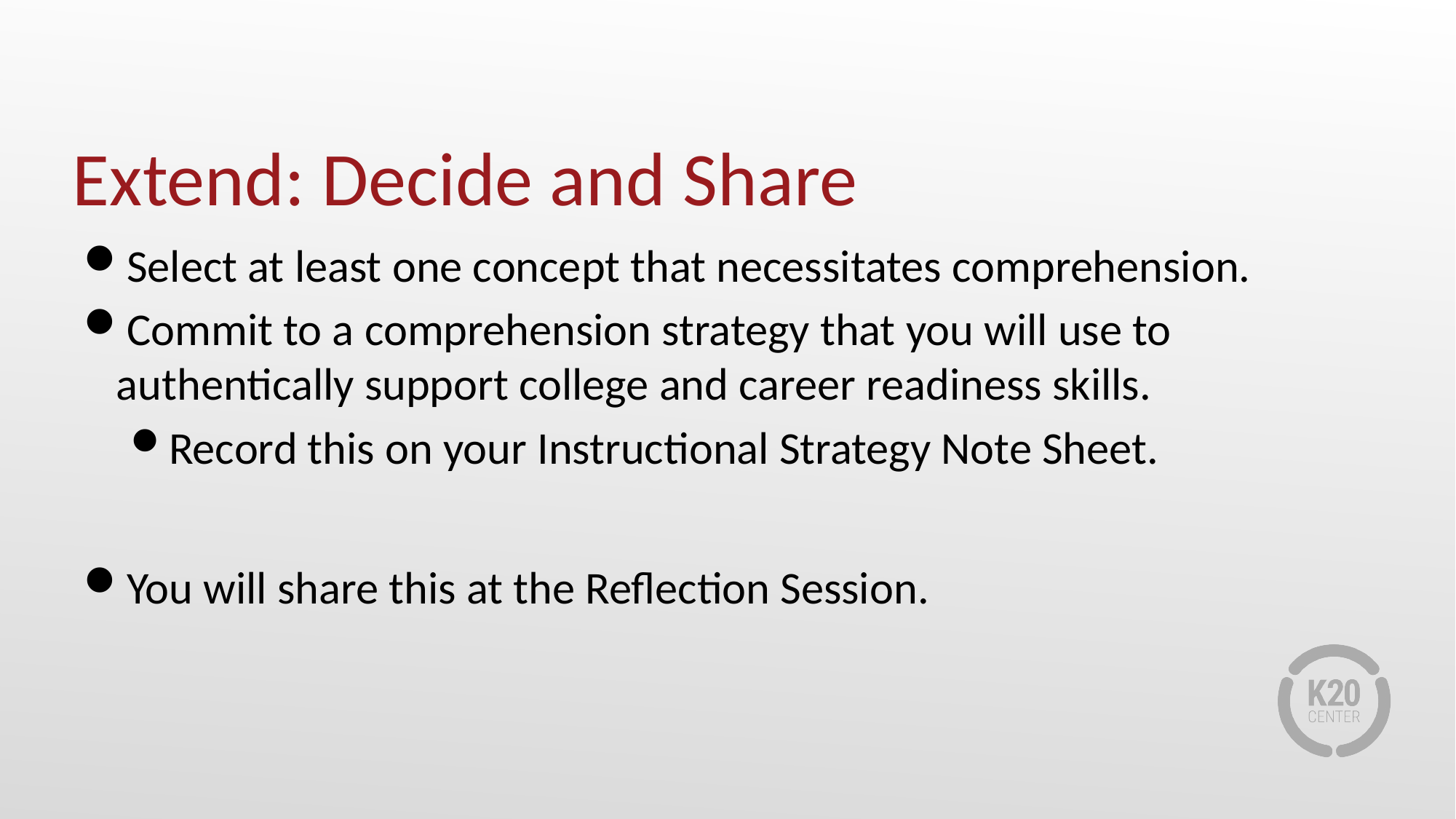

# Extend: Decide and Share
Select at least one concept that necessitates comprehension.
Commit to a comprehension strategy that you will use to authentically support college and career readiness skills.
Record this on your Instructional Strategy Note Sheet.

You will share this at the Reflection Session.